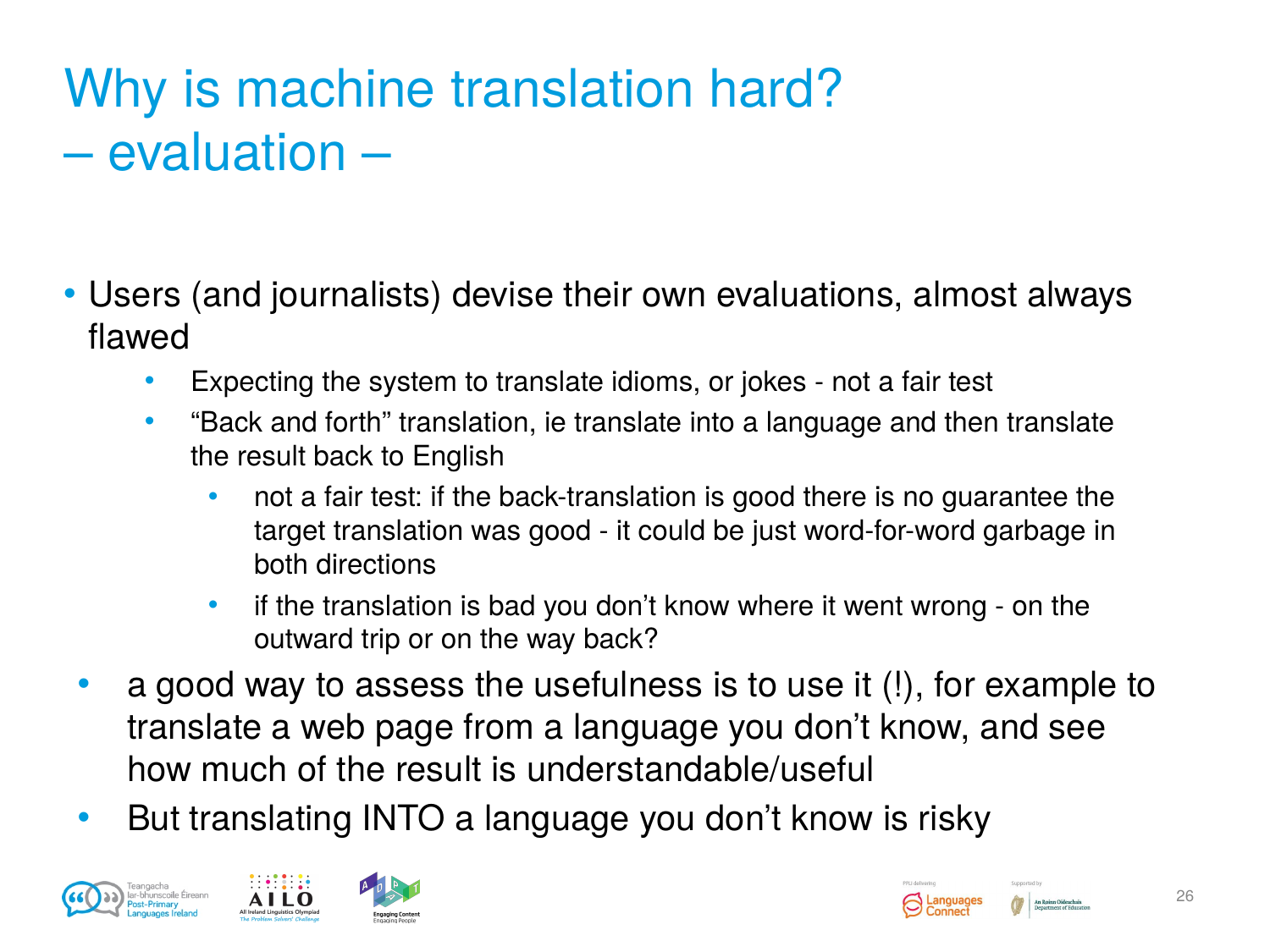

# Why is machine translation hard?
– evaluation –

Users (and journalists) devise their own evaluations, almost always flawed
Expecting the system to translate idioms, or jokes - not a fair test
“Back and forth” translation, ie translate into a language and then translate the result back to English
not a fair test: if the back-translation is good there is no guarantee the target translation was good - it could be just word-for-word garbage in both directions
if the translation is bad you don’t know where it went wrong - on the outward trip or on the way back?
a good way to assess the usefulness is to use it (!), for example to translate a web page from a language you don’t know, and see how much of the result is understandable/useful
But translating INTO a language you don’t know is risky

26